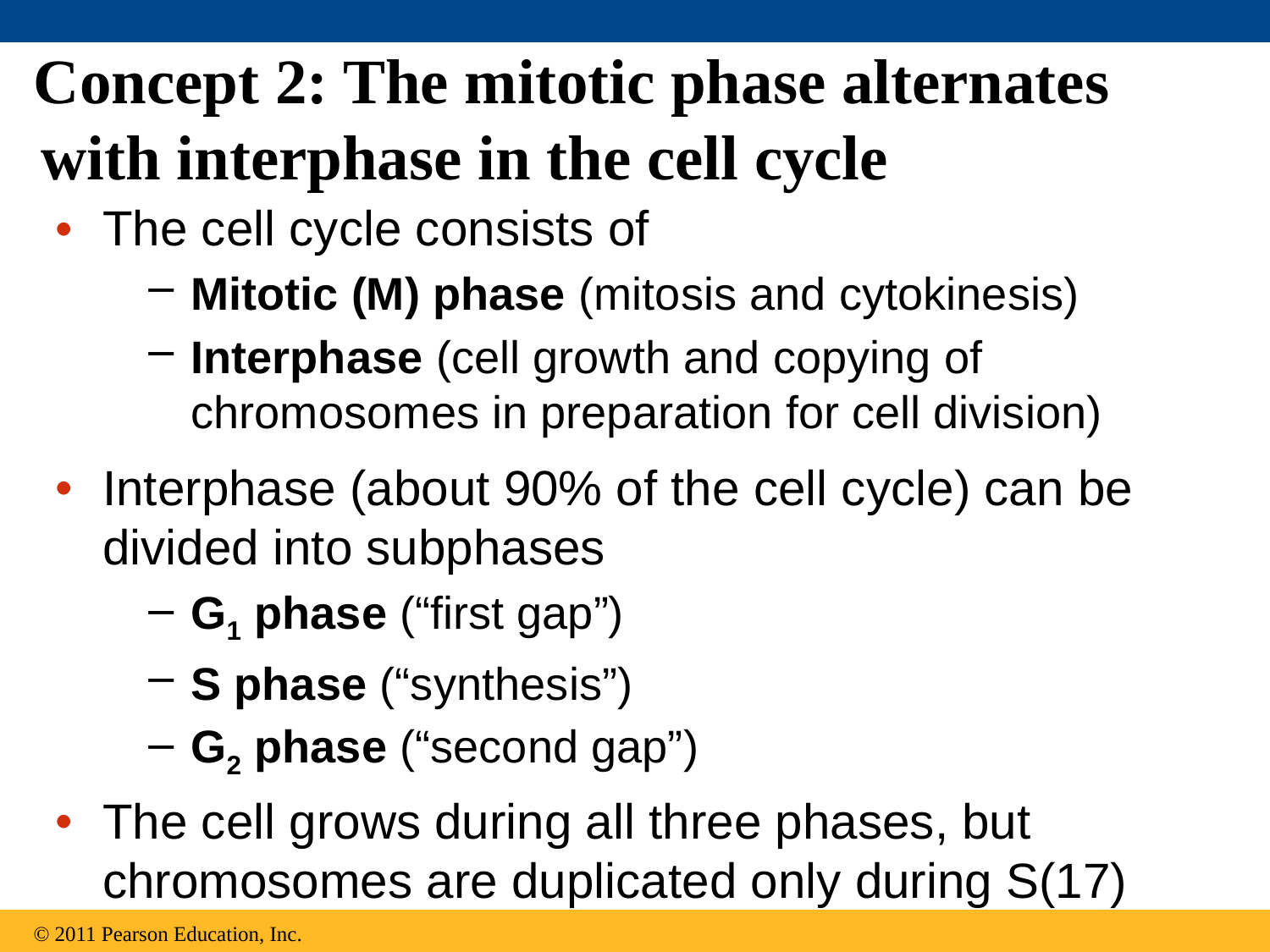

# Concept 2: The mitotic phase alternates with interphase in the cell cycle
The cell cycle consists of
Mitotic (M) phase (mitosis and cytokinesis)
Interphase (cell growth and copying of chromosomes in preparation for cell division)
Interphase (about 90% of the cell cycle) can be divided into subphases
G1 phase (“first gap”)
S phase (“synthesis”)
G2 phase (“second gap”)
The cell grows during all three phases, but chromosomes are duplicated only during S(17)

© 2011 Pearson Education, Inc.